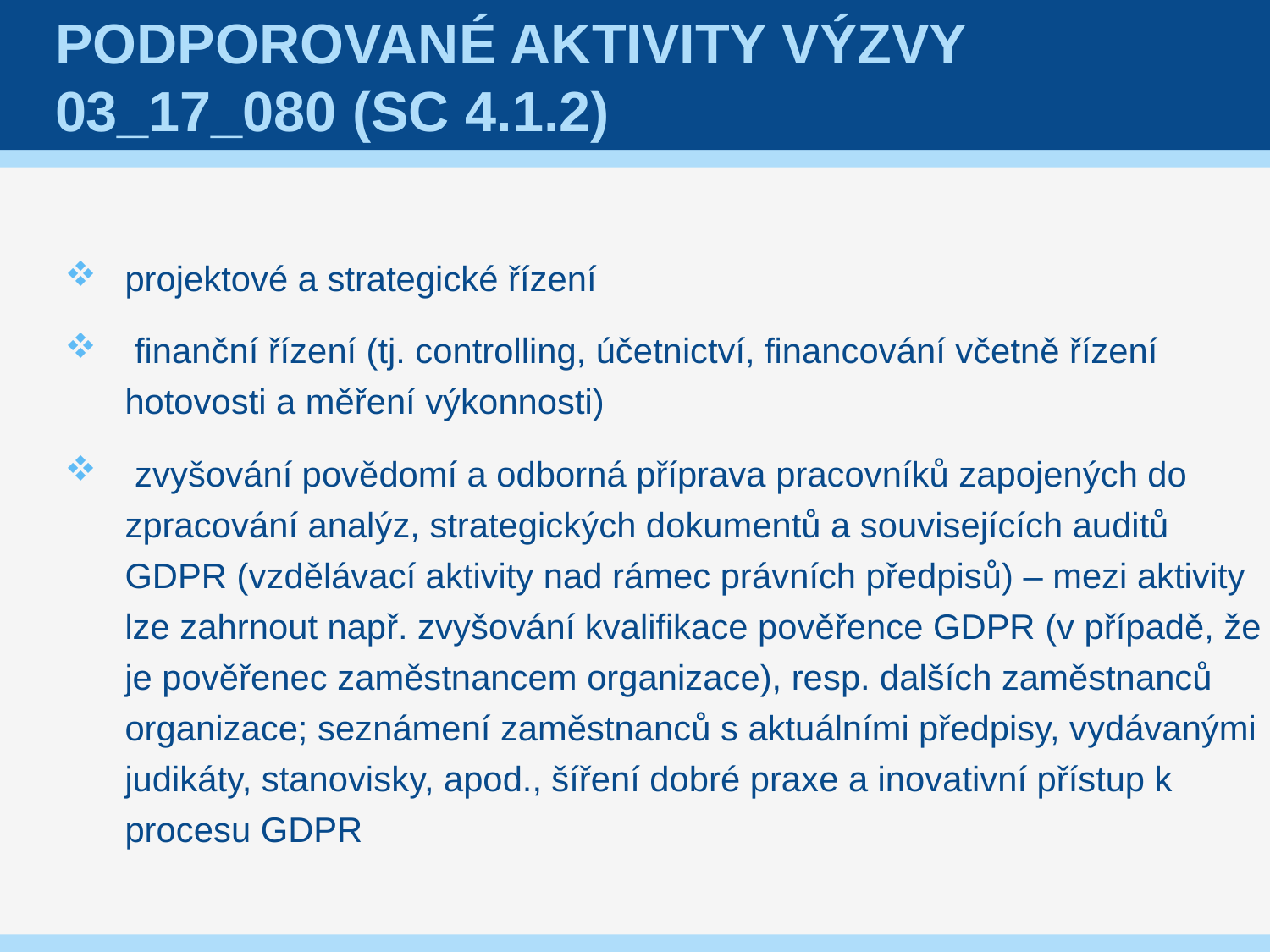

# Podporované aktivity výzvy 03_17_080 (SC 4.1.2)

projektové a strategické řízení
 finanční řízení (tj. controlling, účetnictví, financování včetně řízení hotovosti a měření výkonnosti)
 zvyšování povědomí a odborná příprava pracovníků zapojených do zpracování analýz, strategických dokumentů a souvisejících auditů GDPR (vzdělávací aktivity nad rámec právních předpisů) – mezi aktivity lze zahrnout např. zvyšování kvalifikace pověřence GDPR (v případě, že je pověřenec zaměstnancem organizace), resp. dalších zaměstnanců organizace; seznámení zaměstnanců s aktuálními předpisy, vydávanými judikáty, stanovisky, apod., šíření dobré praxe a inovativní přístup k procesu GDPR